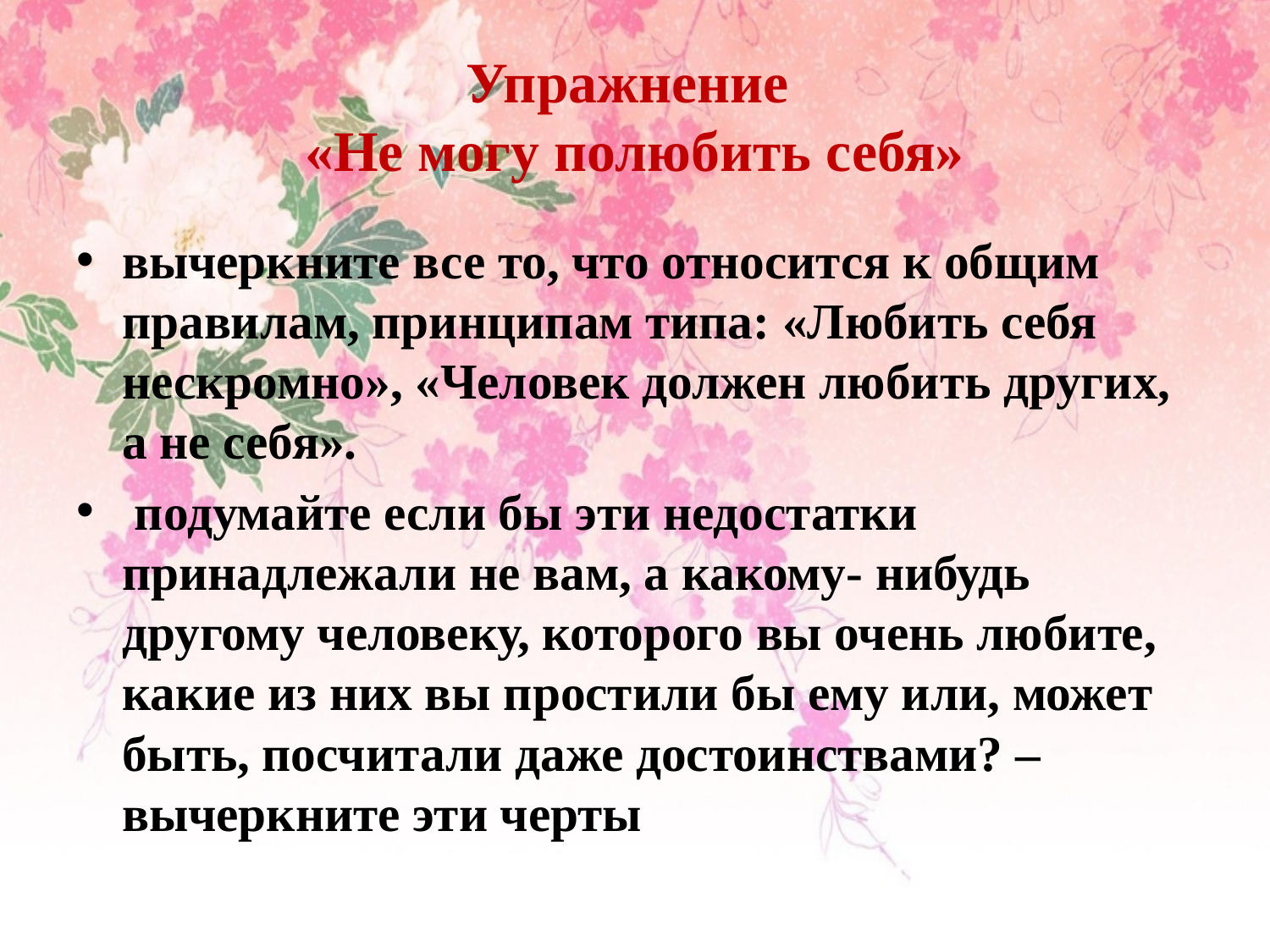

# Упражнение «Не могу полюбить себя»
вычеркните все то, что относится к общим правилам, принципам типа: «Любить себя нескромно», «Человек должен любить других, а не себя».
 подумайте если бы эти недостатки принадлежали не вам, а какому- нибудь другому человеку, которого вы очень любите, какие из них вы простили бы ему или, может быть, посчитали даже достоинствами? – вычеркните эти черты